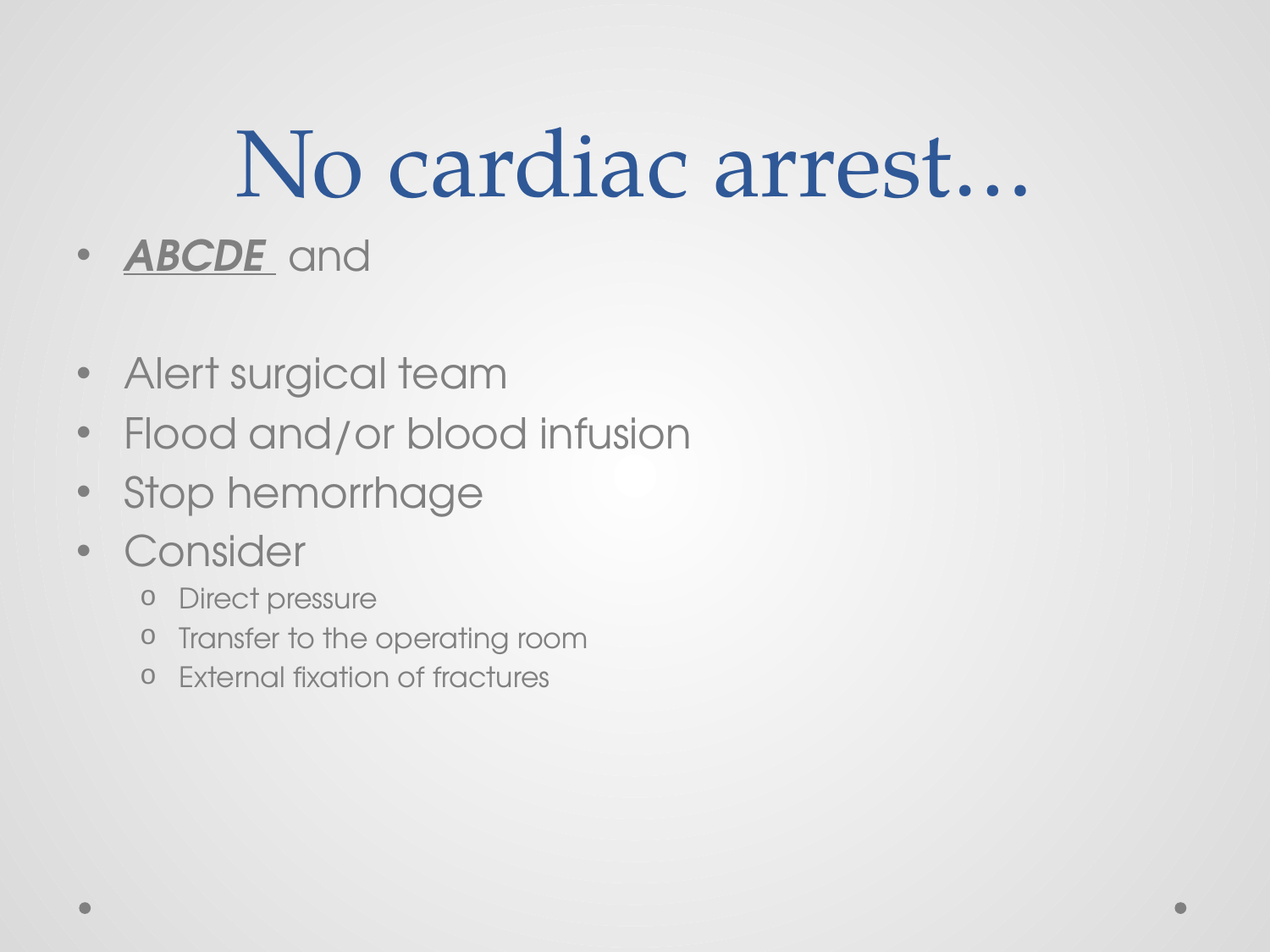

# No cardiac arrest…
ABCDE  and

Alert surgical team
Flood and/or blood infusion
Stop hemorrhage
Consider
Direct pressure
Transfer to the operating room
External fixation of fractures